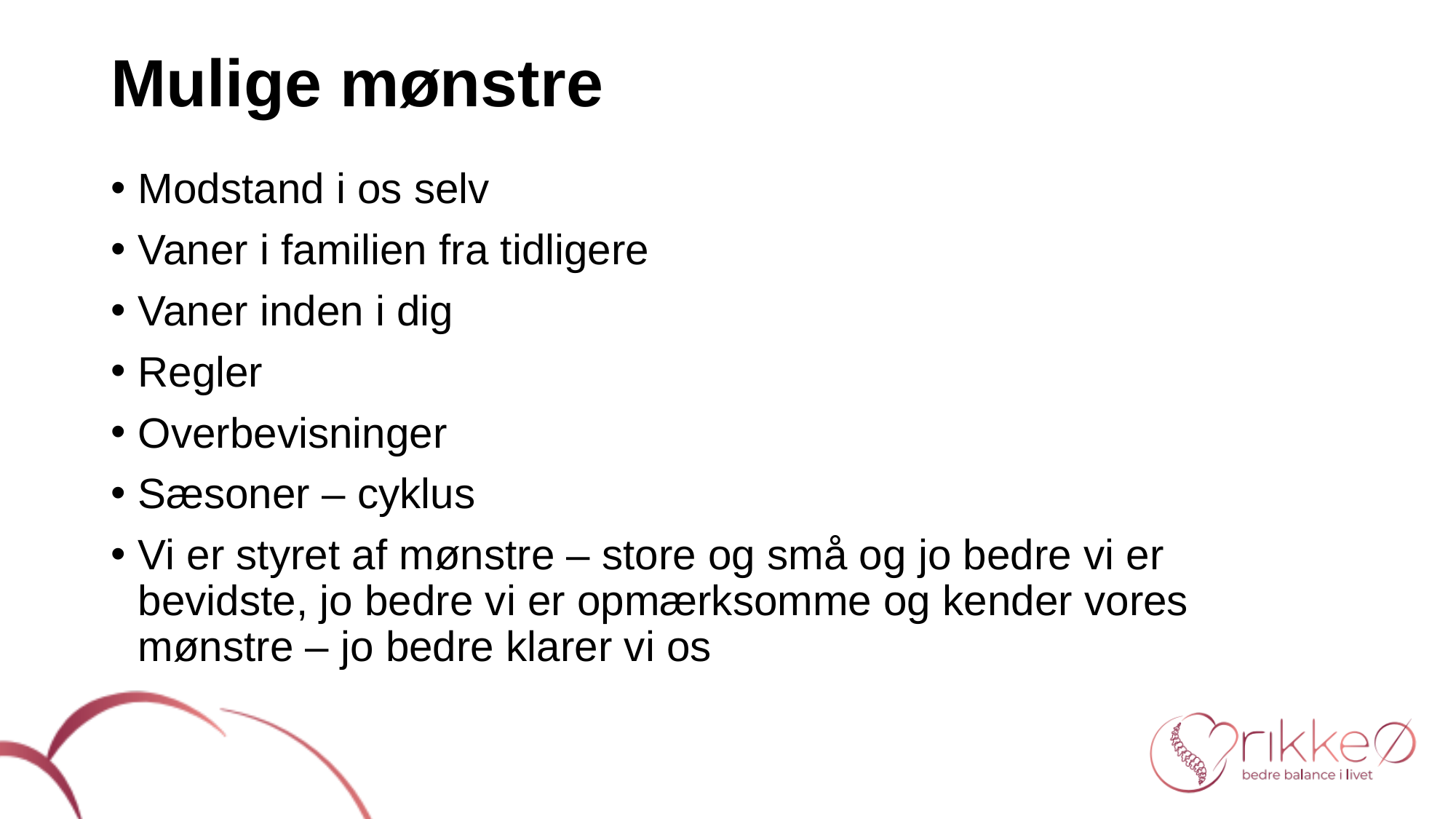

# Mulige mønstre
Modstand i os selv
Vaner i familien fra tidligere
Vaner inden i dig
Regler
Overbevisninger
Sæsoner – cyklus
Vi er styret af mønstre – store og små og jo bedre vi er bevidste, jo bedre vi er opmærksomme og kender vores mønstre – jo bedre klarer vi os